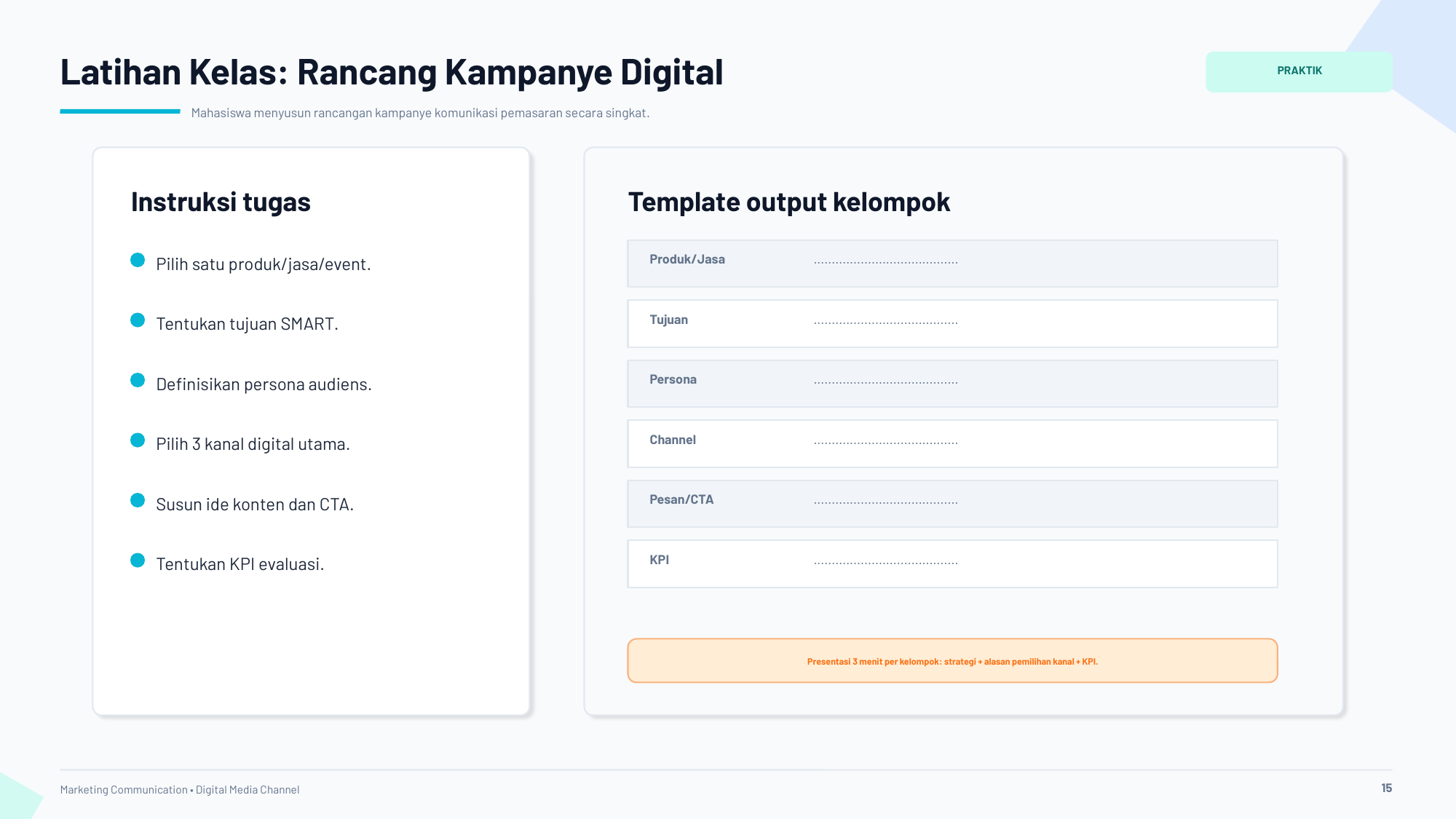

Latihan Kelas: Rancang Kampanye Digital

PRAKTIK
Mahasiswa menyusun rancangan kampanye komunikasi pemasaran secara singkat.

Instruksi tugas
Template output kelompok

Pilih satu produk/jasa/event.

Produk/Jasa
........................................

Tentukan tujuan SMART.

Tujuan
........................................

Definisikan persona audiens.

Persona
........................................

Pilih 3 kanal digital utama.

Channel
........................................

Susun ide konten dan CTA.

Pesan/CTA
........................................

Tentukan KPI evaluasi.

KPI
........................................

Presentasi 3 menit per kelompok: strategi + alasan pemilihan kanal + KPI.

15
Marketing Communication • Digital Media Channel